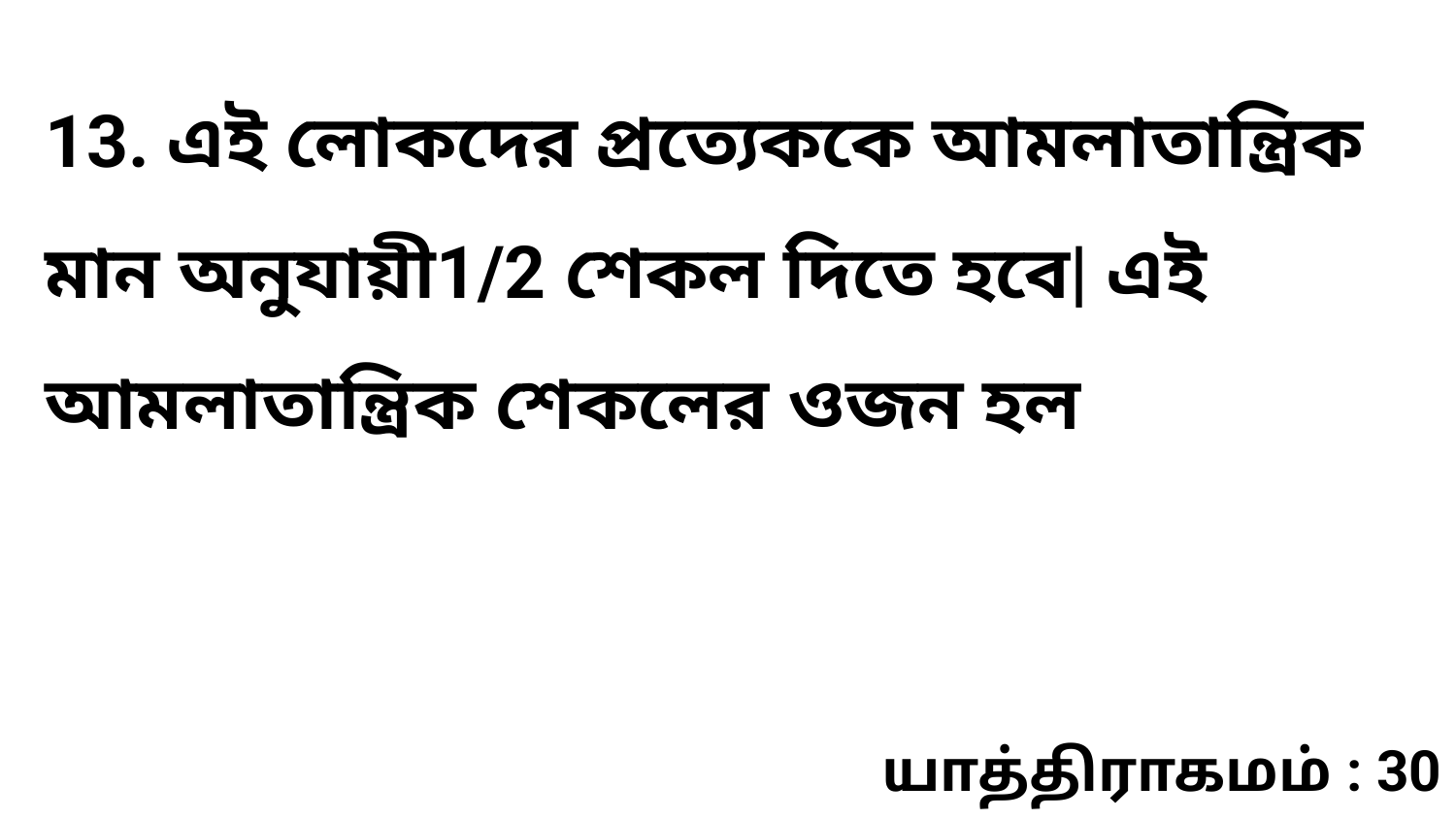

13. এই লোকদের প্রত্যেককে আমলাতান্ত্রিক মান অনুযায়ী1/2 শেকল দিতে হবে| এই আমলাতান্ত্রিক শেকলের ওজন হল
யாத்திராகமம் : 30